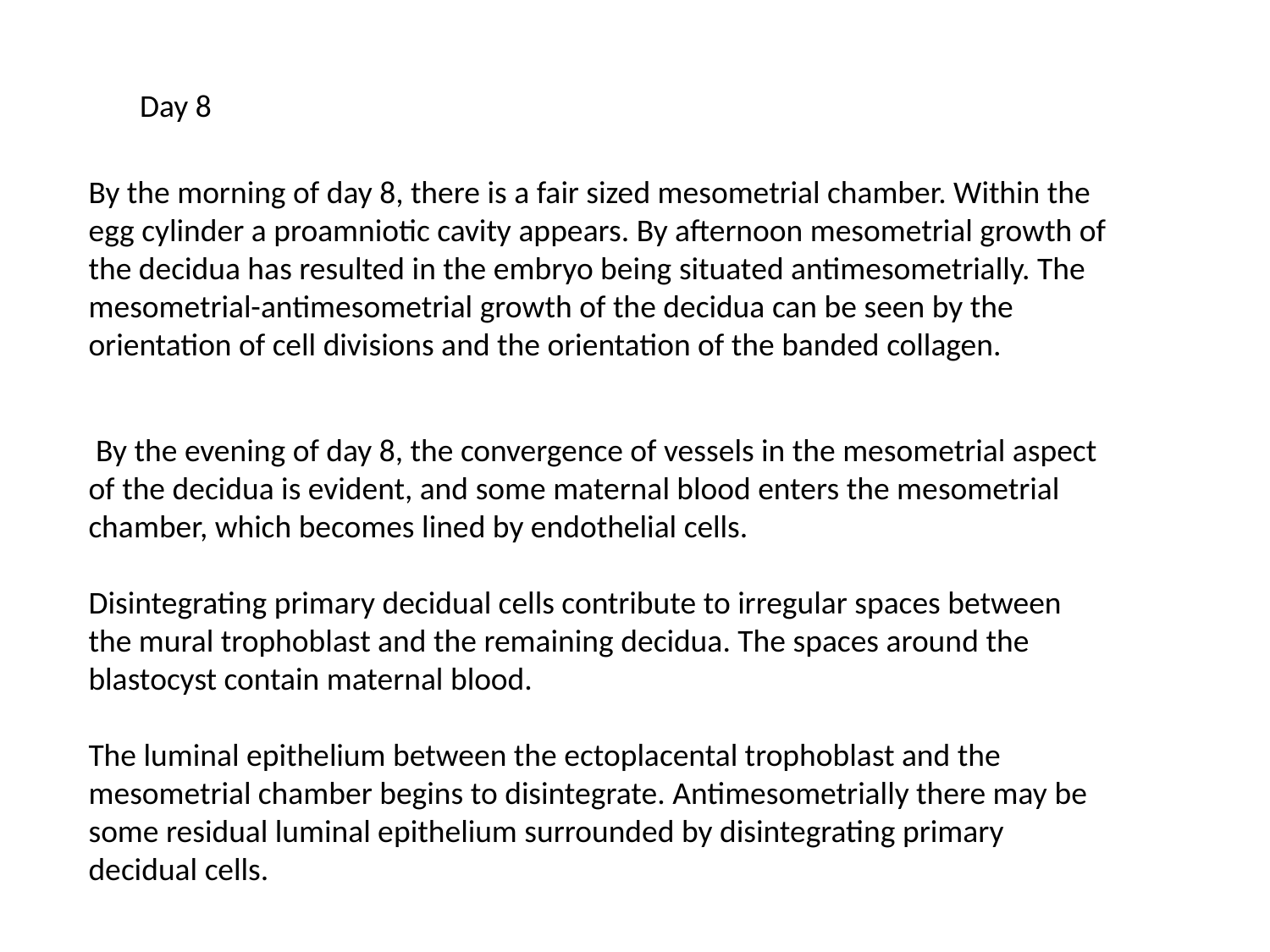

Day 8
By the morning of day 8, there is a fair sized mesometrial chamber. Within the egg cylinder a proamniotic cavity appears. By afternoon mesometrial growth of the decidua has resulted in the embryo being situated antimesometrially. The mesometrial-antimesometrial growth of the decidua can be seen by the orientation of cell divisions and the orientation of the banded collagen.
 By the evening of day 8, the convergence of vessels in the mesometrial aspect of the decidua is evident, and some maternal blood enters the mesometrial chamber, which becomes lined by endothelial cells.

Disintegrating primary decidual cells contribute to irregular spaces between the mural trophoblast and the remaining decidua. The spaces around the blastocyst contain maternal blood.

The luminal epithelium between the ectoplacental trophoblast and the mesometrial chamber begins to disintegrate. Antimesometrially there may be some residual luminal epithelium surrounded by disintegrating primary decidual cells.